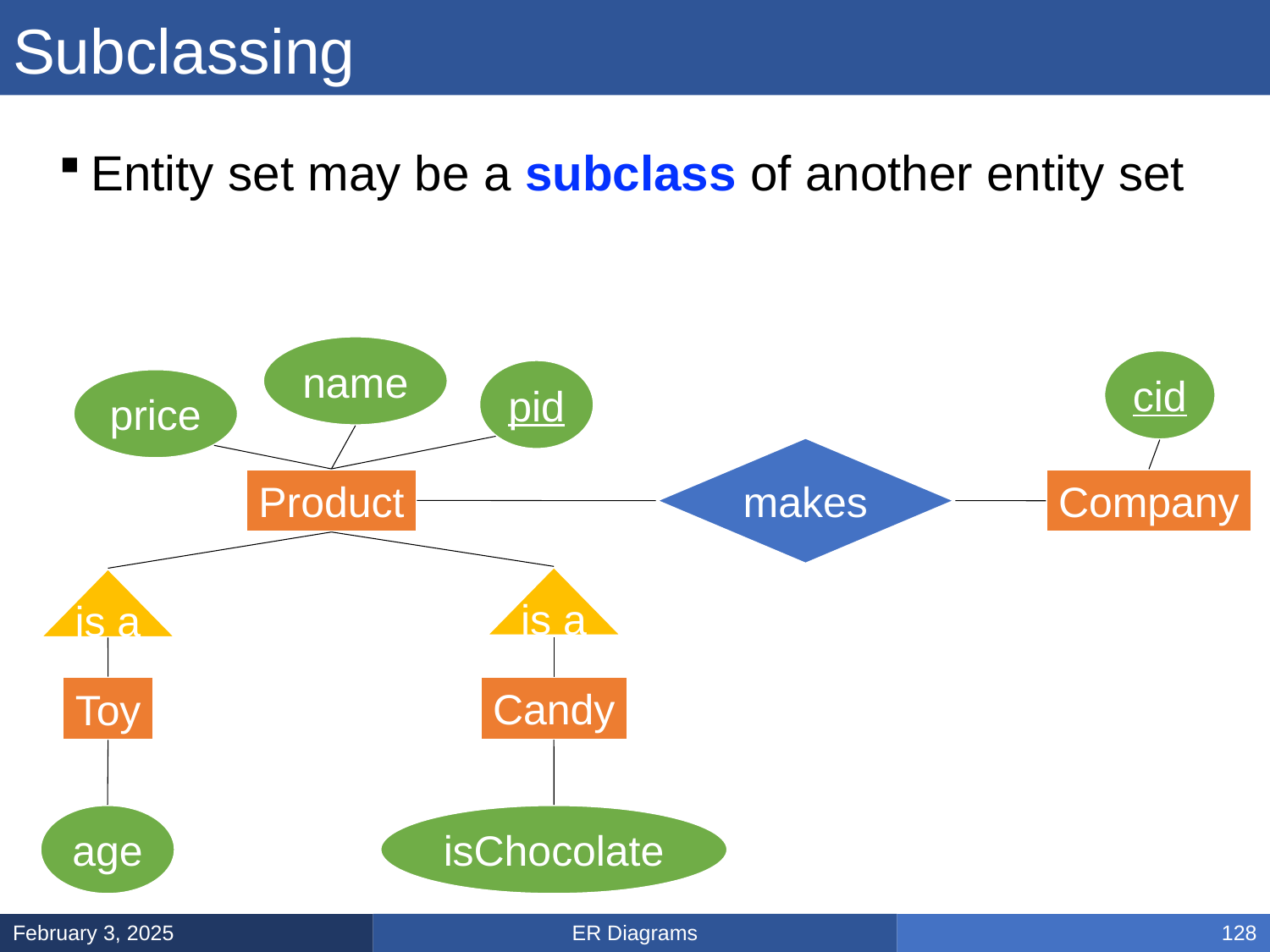

# Subclassing
Entity set may be a subclass of another entity set

name
cid
pid
price
makes
Product
Company
is a
is a
Candy
Toy
age
isChocolate
ER Diagrams
February 3, 2025
128